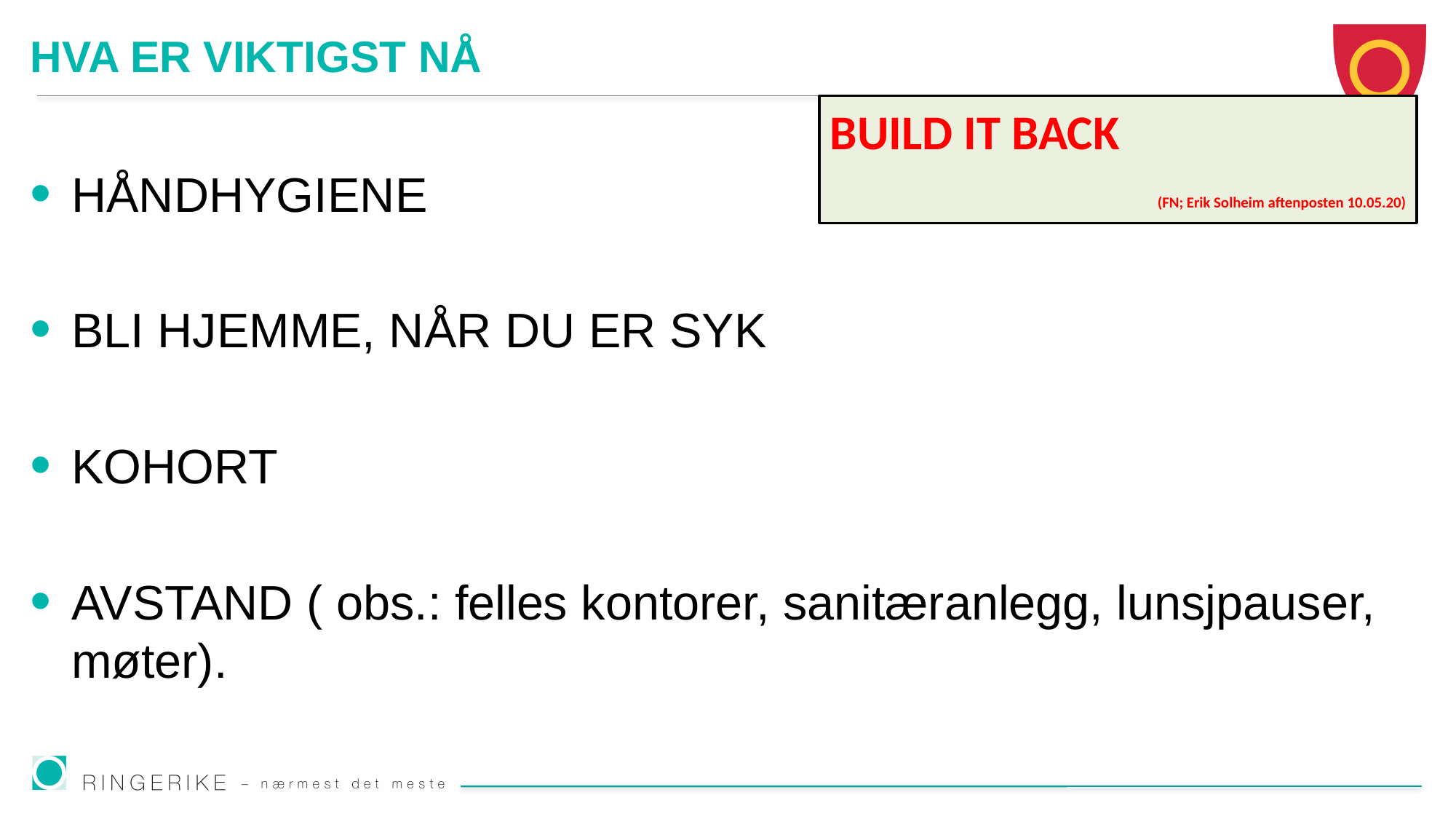

# HVA ER VIKTIGST NÅ
BUILD IT BACK
			(FN; Erik Solheim aftenposten 10.05.20)
HÅNDHYGIENE

BLI HJEMME, NÅR DU ER SYK

KOHORT

AVSTAND ( obs.: felles kontorer, sanitæranlegg, lunsjpauser, møter).